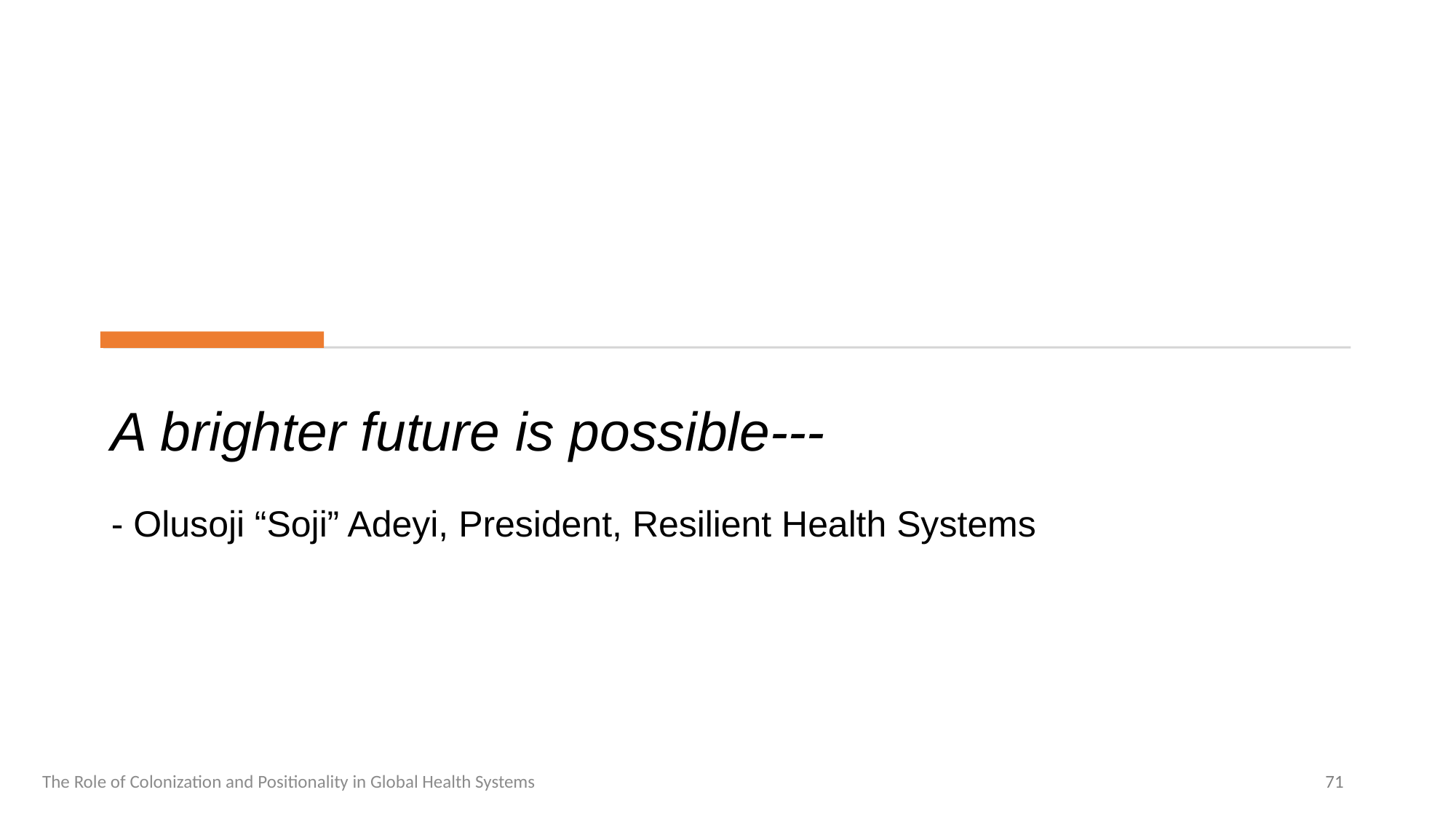

A brighter future is possible---
- Olusoji “Soji” Adeyi, President, Resilient Health Systems
The Role of Colonization and Positionality in Global Health Systems
71